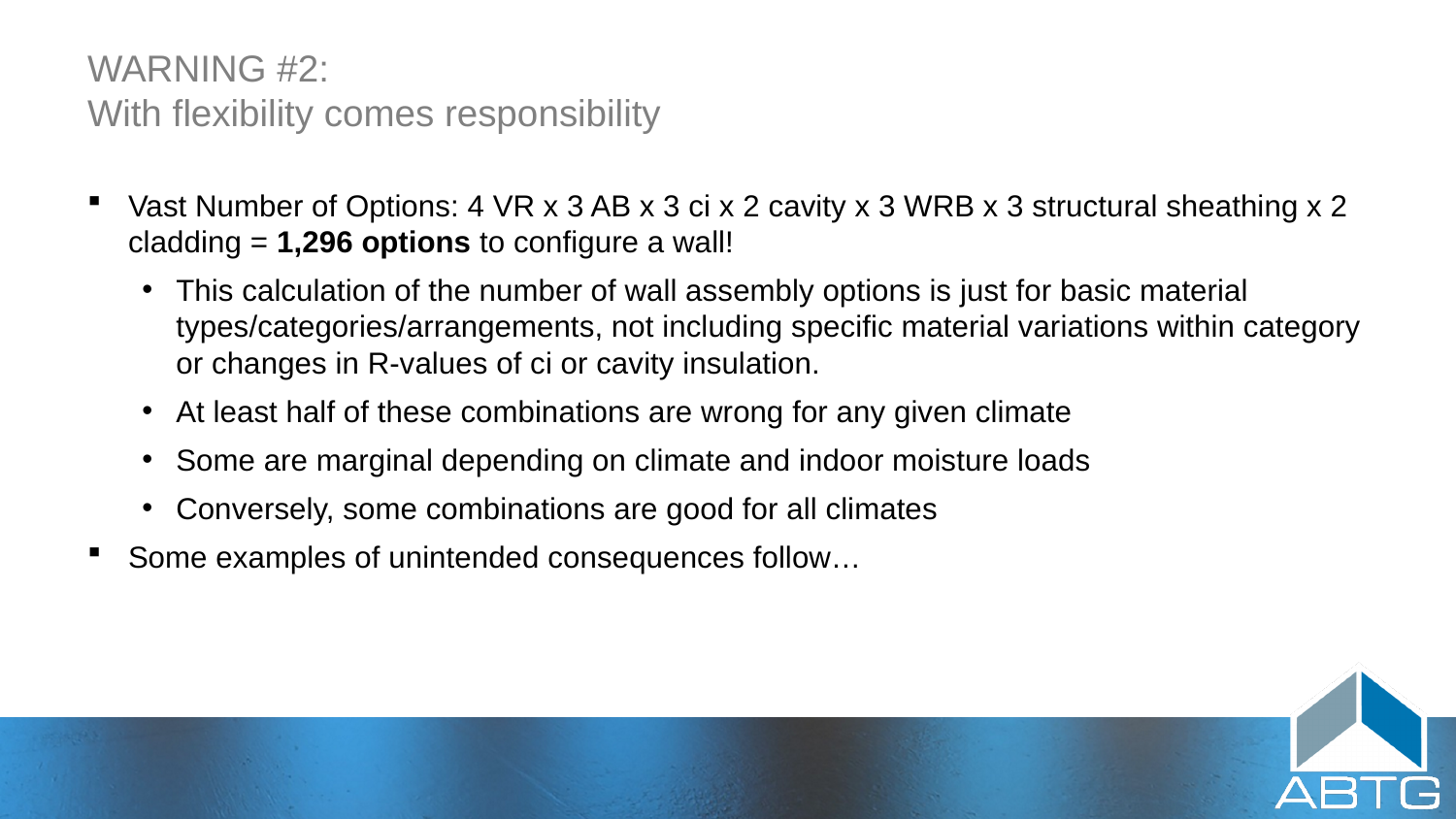

# WARNING #2: With flexibility comes responsibility
Vast Number of Options: 4 VR x 3 AB x 3 ci x 2 cavity x 3 WRB x 3 structural sheathing x 2 cladding = 1,296 options to configure a wall!
This calculation of the number of wall assembly options is just for basic material types/categories/arrangements, not including specific material variations within category or changes in R-values of ci or cavity insulation.
At least half of these combinations are wrong for any given climate
Some are marginal depending on climate and indoor moisture loads
Conversely, some combinations are good for all climates
Some examples of unintended consequences follow…